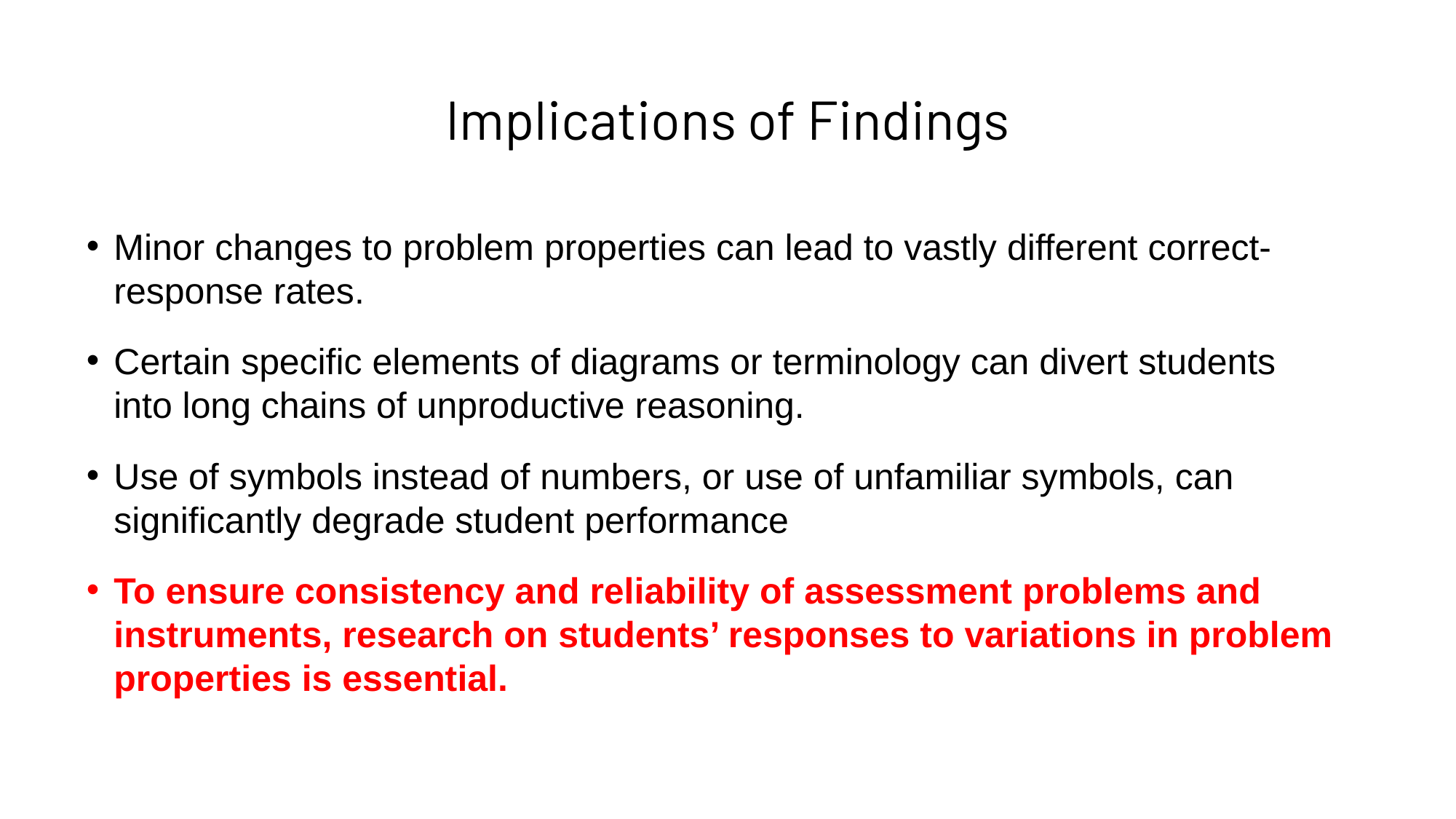

# Implications of Findings
Minor changes to problem properties can lead to vastly different correct-response rates.
Certain specific elements of diagrams or terminology can divert students into long chains of unproductive reasoning.
Use of symbols instead of numbers, or use of unfamiliar symbols, can significantly degrade student performance
To ensure consistency and reliability of assessment problems and instruments, research on students’ responses to variations in problem properties is essential.